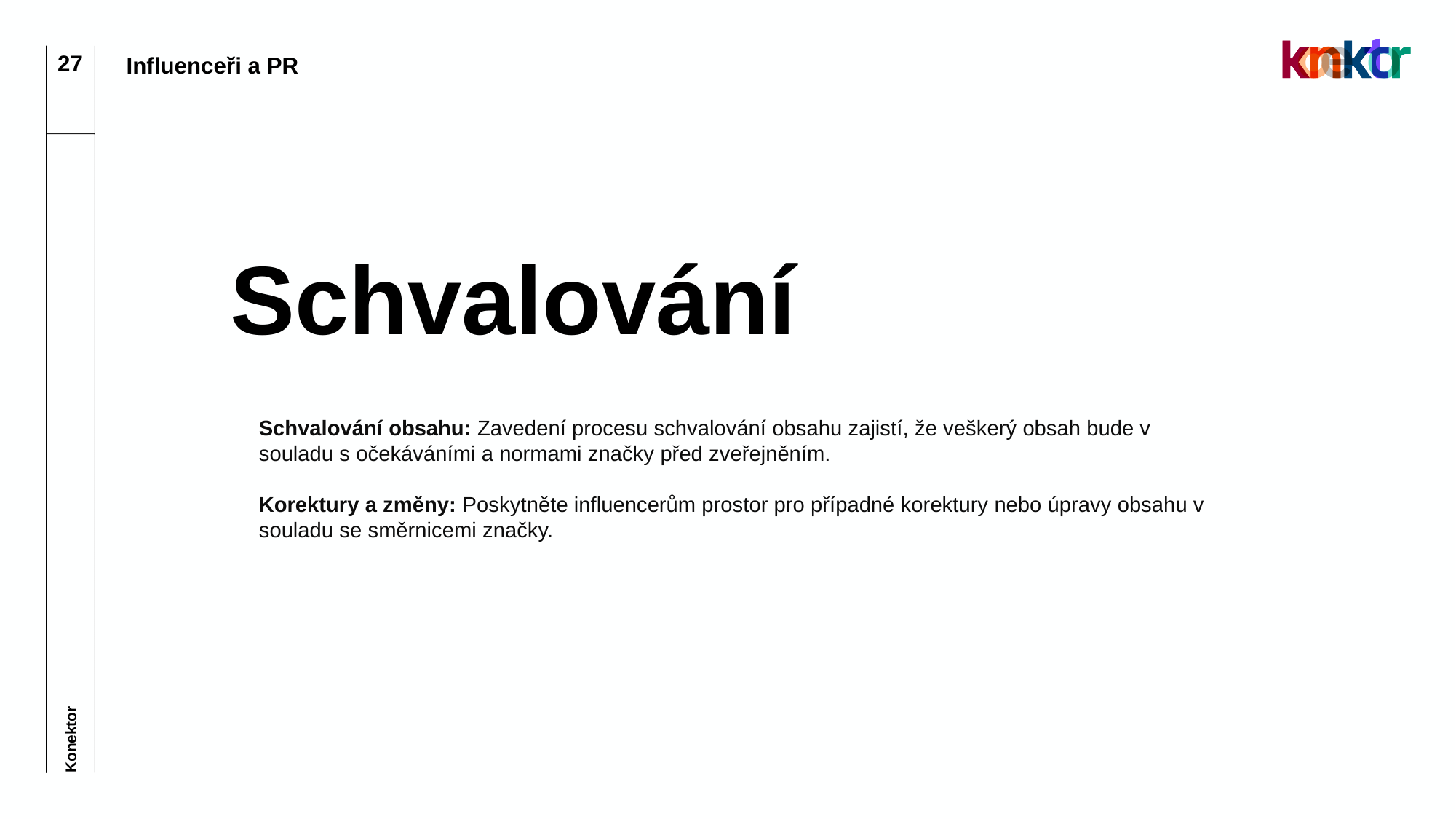

27
Influenceři a PR
# Schvalování
Schvalování obsahu: Zavedení procesu schvalování obsahu zajistí, že veškerý obsah bude v souladu s očekáváními a normami značky před zveřejněním.

Korektury a změny: Poskytněte influencerům prostor pro případné korektury nebo úpravy obsahu v souladu se směrnicemi značky.